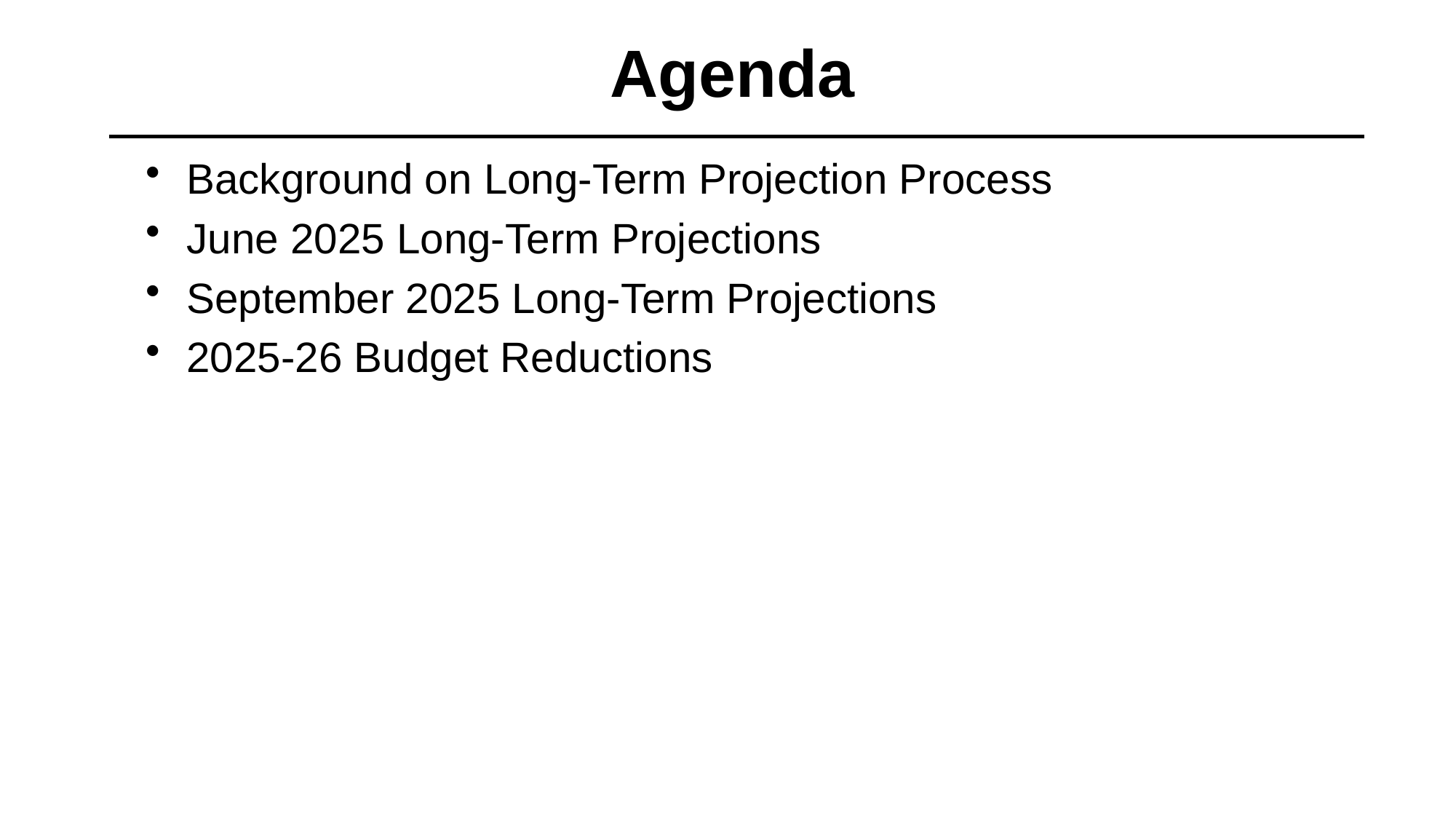

# Agenda
Background on Long-Term Projection Process
June 2025 Long-Term Projections
September 2025 Long-Term Projections
2025-26 Budget Reductions